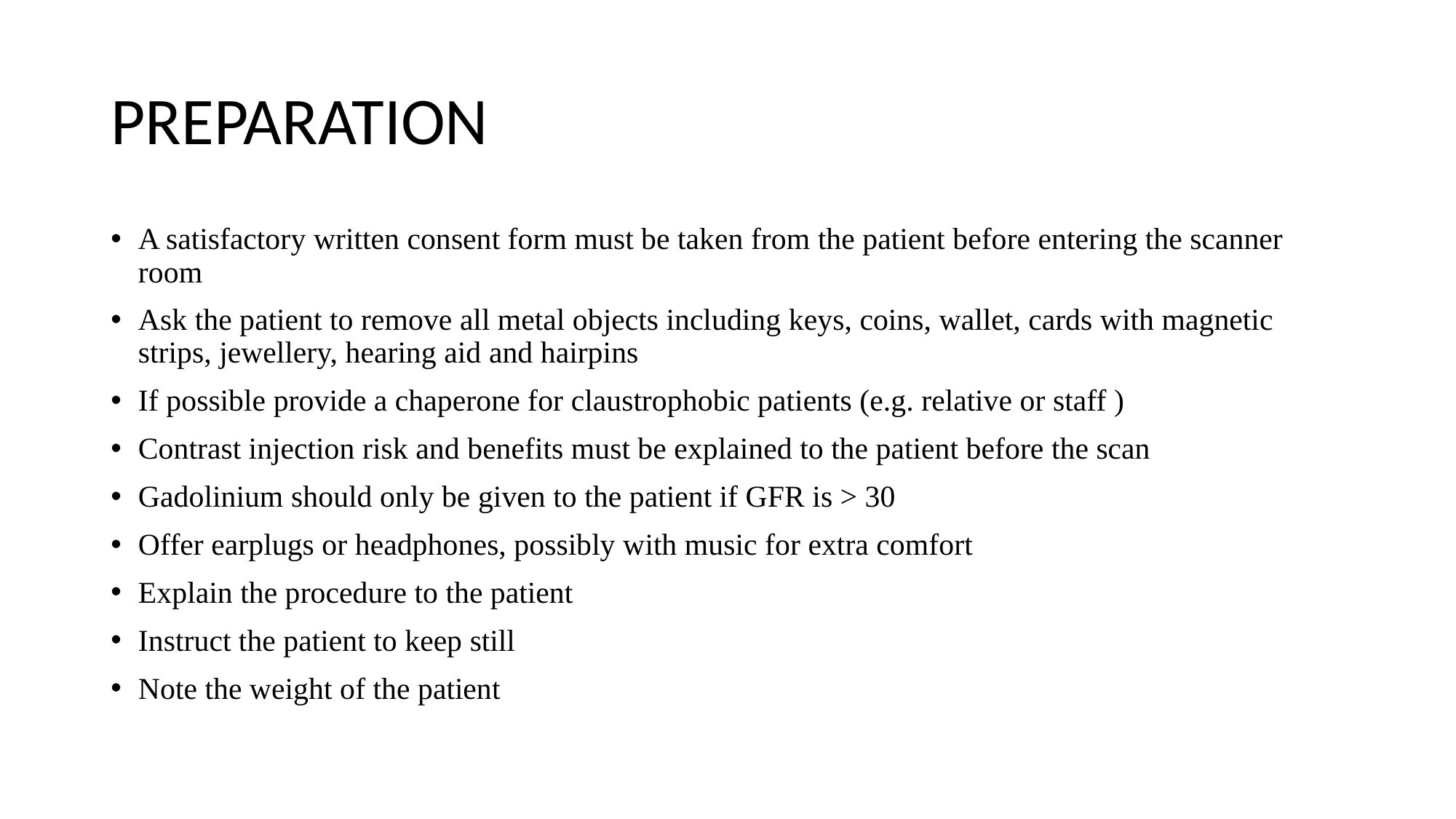

# PREPARATION
A satisfactory written consent form must be taken from the patient before entering the scanner room
Ask the patient to remove all metal objects including keys, coins, wallet, cards with magnetic strips, jewellery, hearing aid and hairpins
If possible provide a chaperone for claustrophobic patients (e.g. relative or staff )
Contrast injection risk and benefits must be explained to the patient before the scan
Gadolinium should only be given to the patient if GFR is > 30
Offer earplugs or headphones, possibly with music for extra comfort
Explain the procedure to the patient
Instruct the patient to keep still
Note the weight of the patient